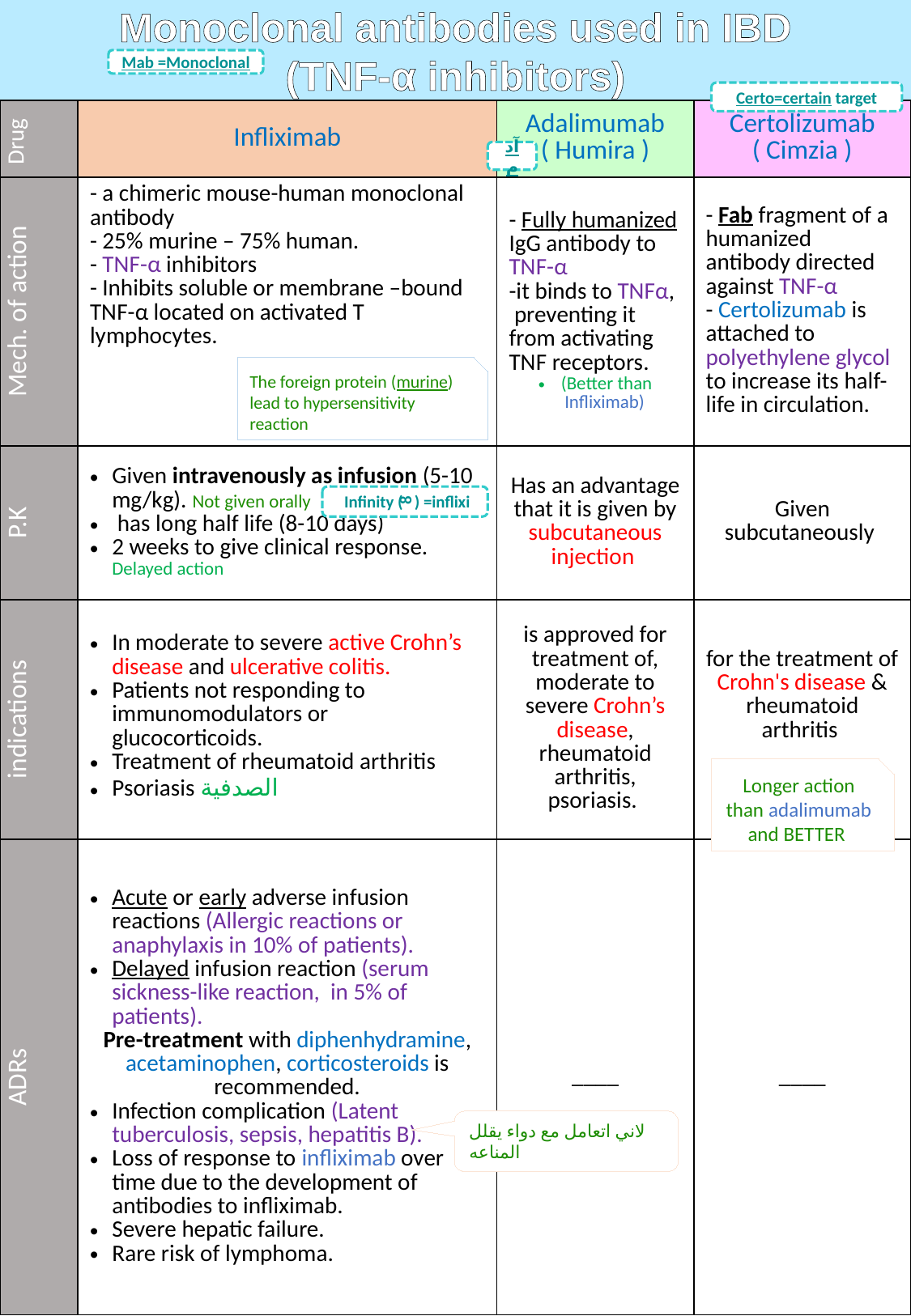

Monoclonal antibodies used in IBD
(TNF-α inhibitors)
Mab =Monoclonal
Certo=certain target
| Drug | Infliximab | Adalimumab ( Humira ) | Certolizumab ( Cimzia ) |
| --- | --- | --- | --- |
| Mech. of action | - a chimeric mouse-human monoclonal antibody - 25% murine – 75% human. - TNF-α inhibitors - Inhibits soluble or membrane –bound TNF-α located on activated T lymphocytes. | - Fully humanized IgG antibody to TNF-α -it binds to TNFα, preventing it from activating TNF receptors. (Better than Infliximab) | - Fab fragment of a humanized antibody directed against TNF-α - Certolizumab is attached to polyethylene glycol to increase its half-life in circulation. |
| P.K | Given intravenously as infusion (5-10 mg/kg). Not given orally has long half life (8-10 days) 2 weeks to give clinical response. Delayed action | Has an advantage that it is given by subcutaneous injection | Given subcutaneously |
| indications | In moderate to severe active Crohn’s disease and ulcerative colitis. Patients not responding to immunomodulators or glucocorticoids. Treatment of rheumatoid arthritis Psoriasis الصدفية | is approved for treatment of, moderate to severe Crohn’s disease, rheumatoid arthritis, psoriasis. | for the treatment of Crohn's disease & rheumatoid arthritis |
| ADRs | Acute or early adverse infusion reactions (Allergic reactions or anaphylaxis in 10% of patients). Delayed infusion reaction (serum sickness-like reaction, in 5% of patients). Pre-treatment with diphenhydramine, acetaminophen, corticosteroids is recommended. Infection complication (Latent tuberculosis, sepsis, hepatitis B). Loss of response to infliximab over time due to the development of antibodies to infliximab. Severe hepatic failure. Rare risk of lymphoma. | \_\_\_\_ | \_\_\_\_ |
آدم
The foreign protein (murine) lead to hypersensitivity reaction
8
Infinity (   ) =inflixi
Longer action than adalimumab and BETTER
لاني اتعامل مع دواء يقلل المناعه